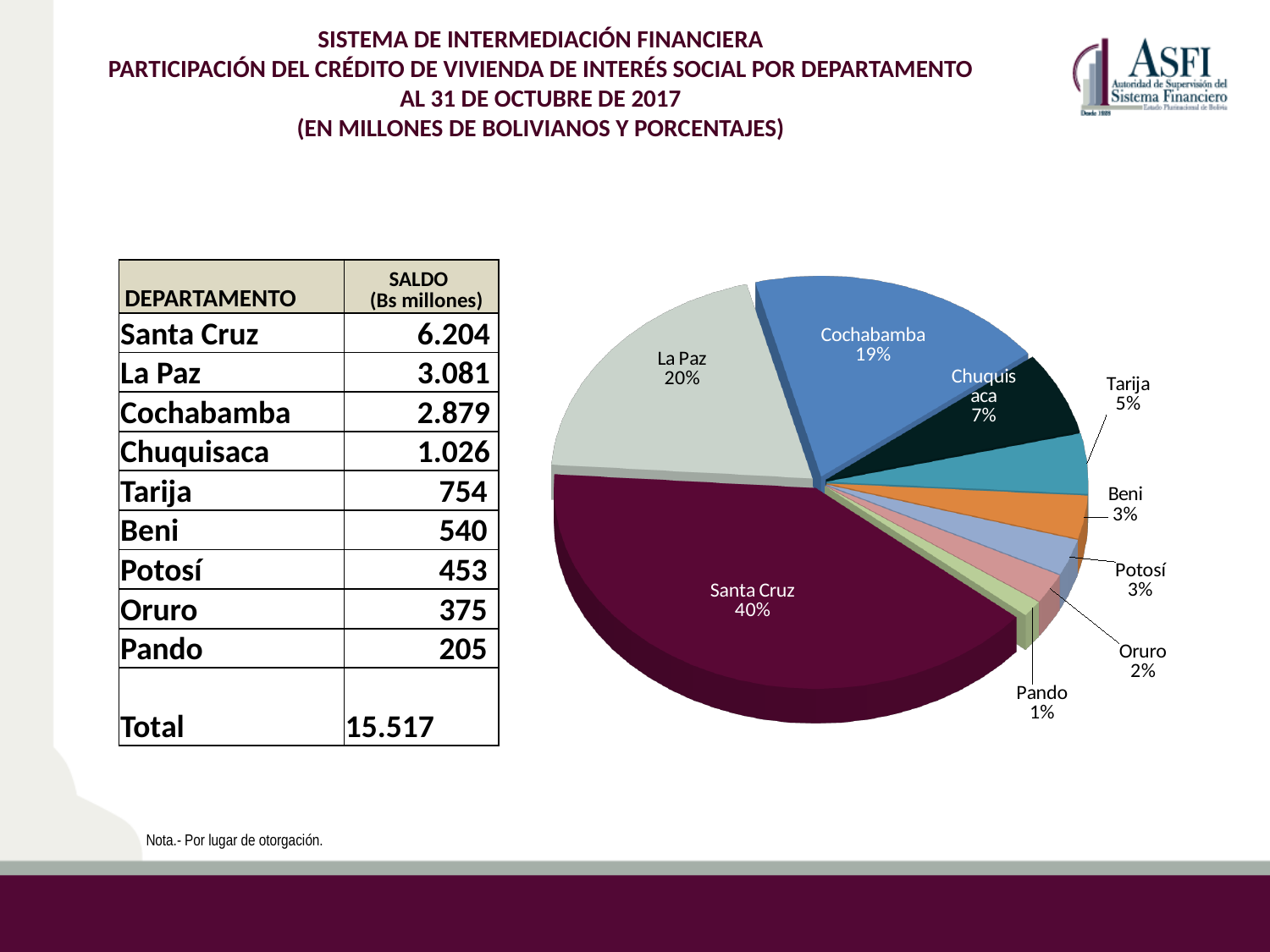

SISTEMA DE INTERMEDIACIÓN FINANCIERA
PARTICIPACIÓN DEL CRÉDITO DE VIVIENDA DE INTERÉS SOCIAL POR DEPARTAMENTO
AL 31 DE OCTUBRE DE 2017
(EN MILLONES DE BOLIVIANOS Y PORCENTAJES)

[unsupported chart]

| DEPARTAMENTO | SALDO (Bs millones) |
| --- | --- |
| Santa Cruz | 6.204 |
| La Paz | 3.081 |
| Cochabamba | 2.879 |
| Chuquisaca | 1.026 |
| Tarija | 754 |
| Beni | 540 |
| Potosí | 453 |
| Oruro | 375 |
| Pando | 205 |
| Total | 15.517 |
Nota.- Por lugar de otorgación.